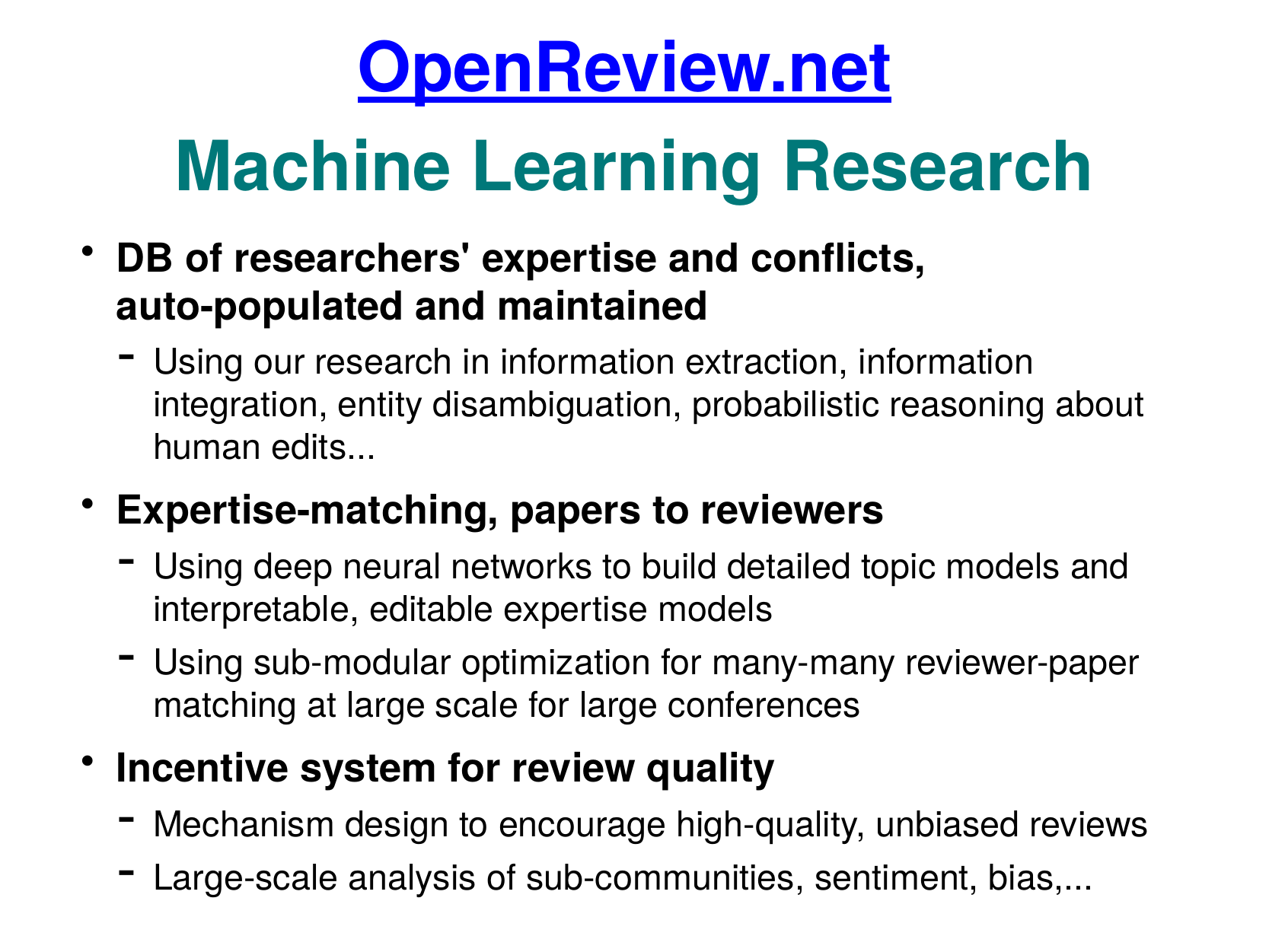

# OpenReview.net Machine Learning Research
DB of researchers' expertise and conflicts,
auto-populated and maintained
Using our research in information extraction, information integration, entity disambiguation, probabilistic reasoning about human edits...
Expertise-matching, papers to reviewers
Using deep neural networks to build detailed topic models and interpretable, editable expertise models
Using sub-modular optimization for many-many reviewer-paper matching at large scale for large conferences
Incentive system for review quality
Mechanism design to encourage high-quality, unbiased reviews
Large-scale analysis of sub-communities, sentiment, bias,...